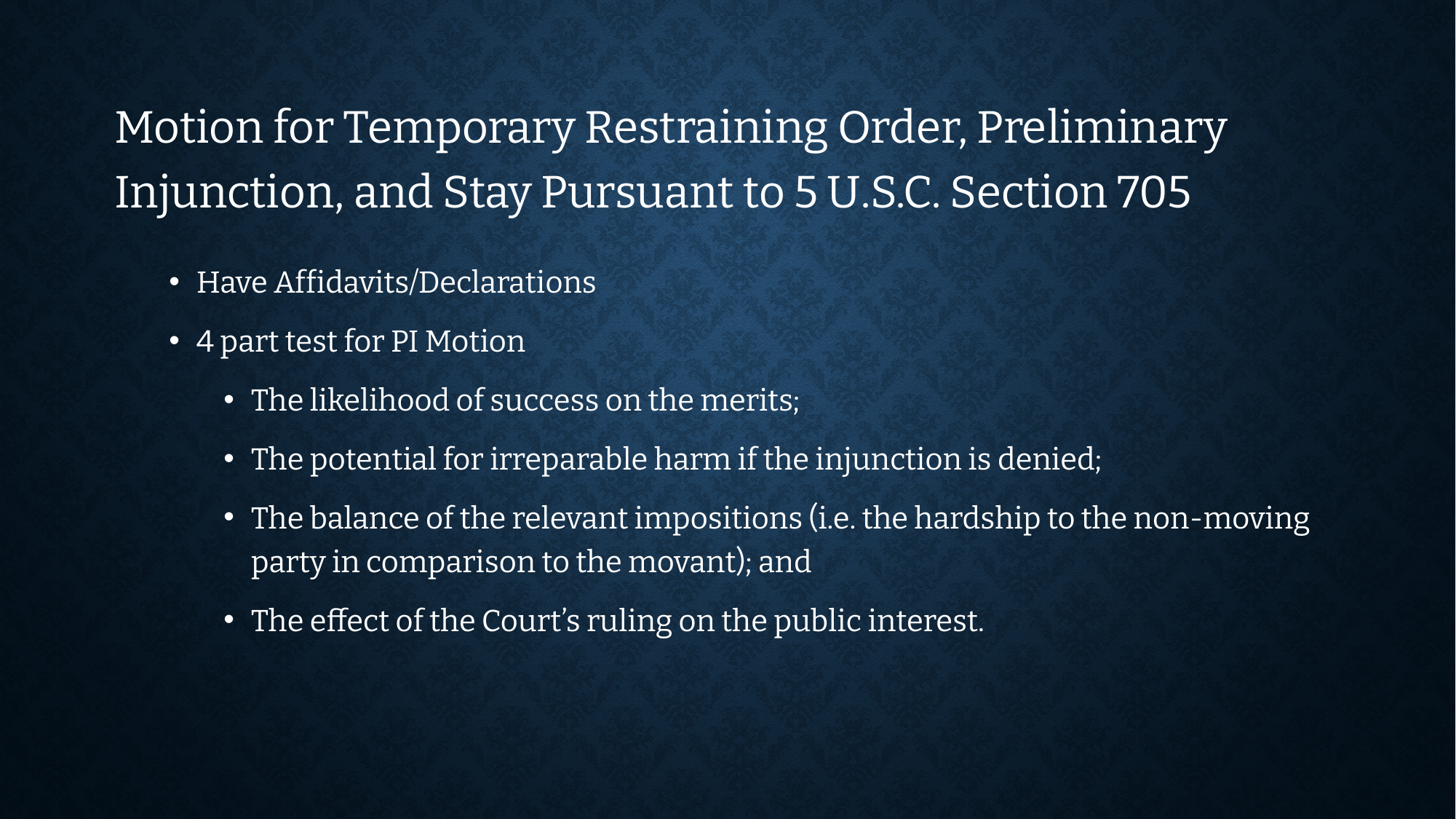

# Motion for Temporary Restraining Order, Preliminary Injunction, and Stay Pursuant to 5 U.S.C. Section 705
Have Affidavits/Declarations
4 part test for PI Motion
The likelihood of success on the merits;
The potential for irreparable harm if the injunction is denied;
The balance of the relevant impositions (i.e. the hardship to the non-moving party in comparison to the movant); and
The effect of the Court’s ruling on the public interest.